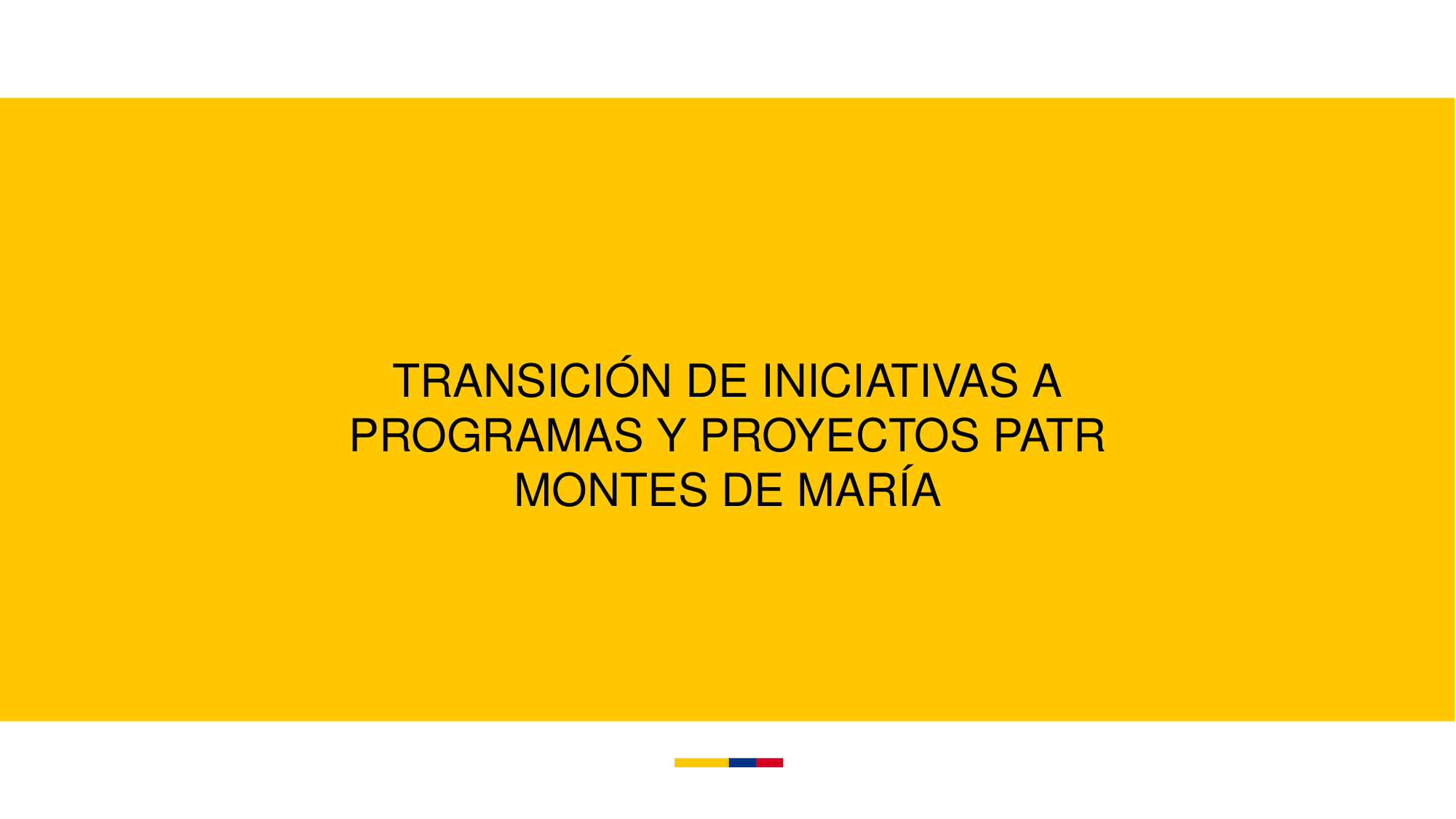

# TRANSICIÓN DE INICIATIVAS A PROGRAMAS Y PROYECTOS PATR MONTES DE MARÍA